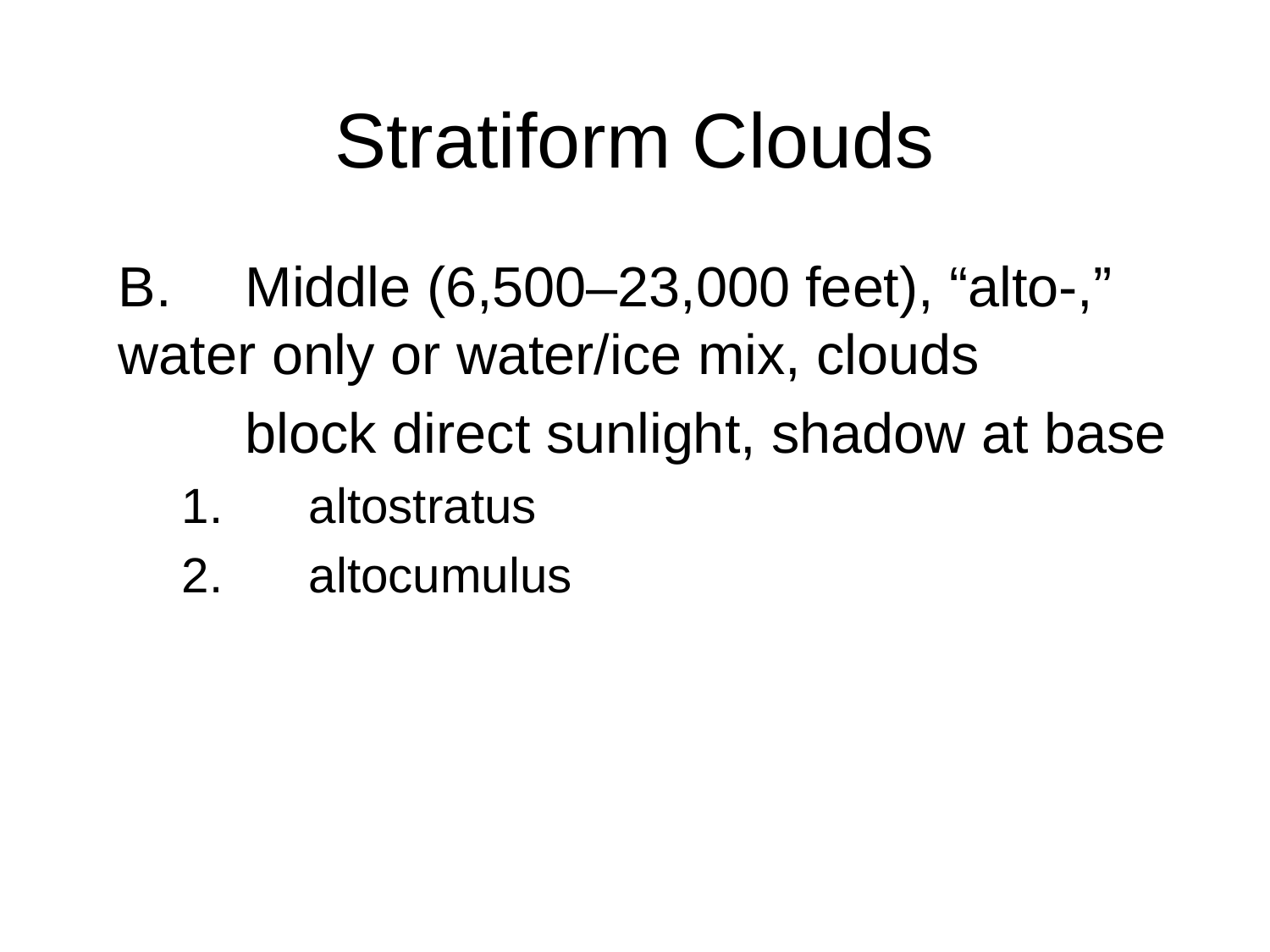

# Stratiform Clouds
B.	Middle (6,500–23,000 feet), “alto-,” 	water only or water/ice mix, clouds
	block direct sunlight, shadow at base
1.	altostratus
2.	altocumulus